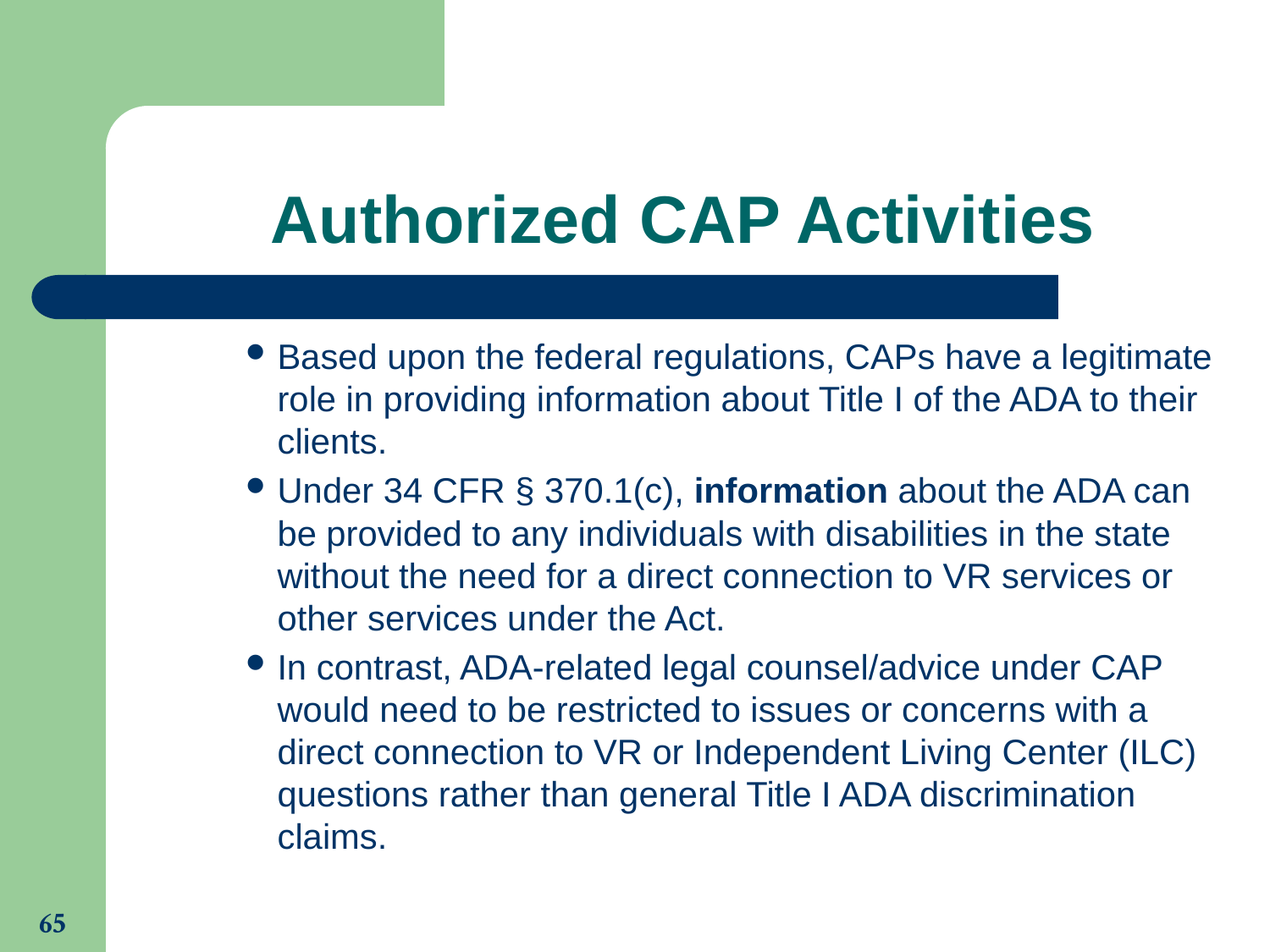

# Authorized CAP Activities
Based upon the federal regulations, CAPs have a legitimate role in providing information about Title I of the ADA to their clients.
Under 34 CFR § 370.1(c), information about the ADA can be provided to any individuals with disabilities in the state without the need for a direct connection to VR services or other services under the Act.
In contrast, ADA-related legal counsel/advice under CAP would need to be restricted to issues or concerns with a direct connection to VR or Independent Living Center (ILC) questions rather than general Title I ADA discrimination claims.

65